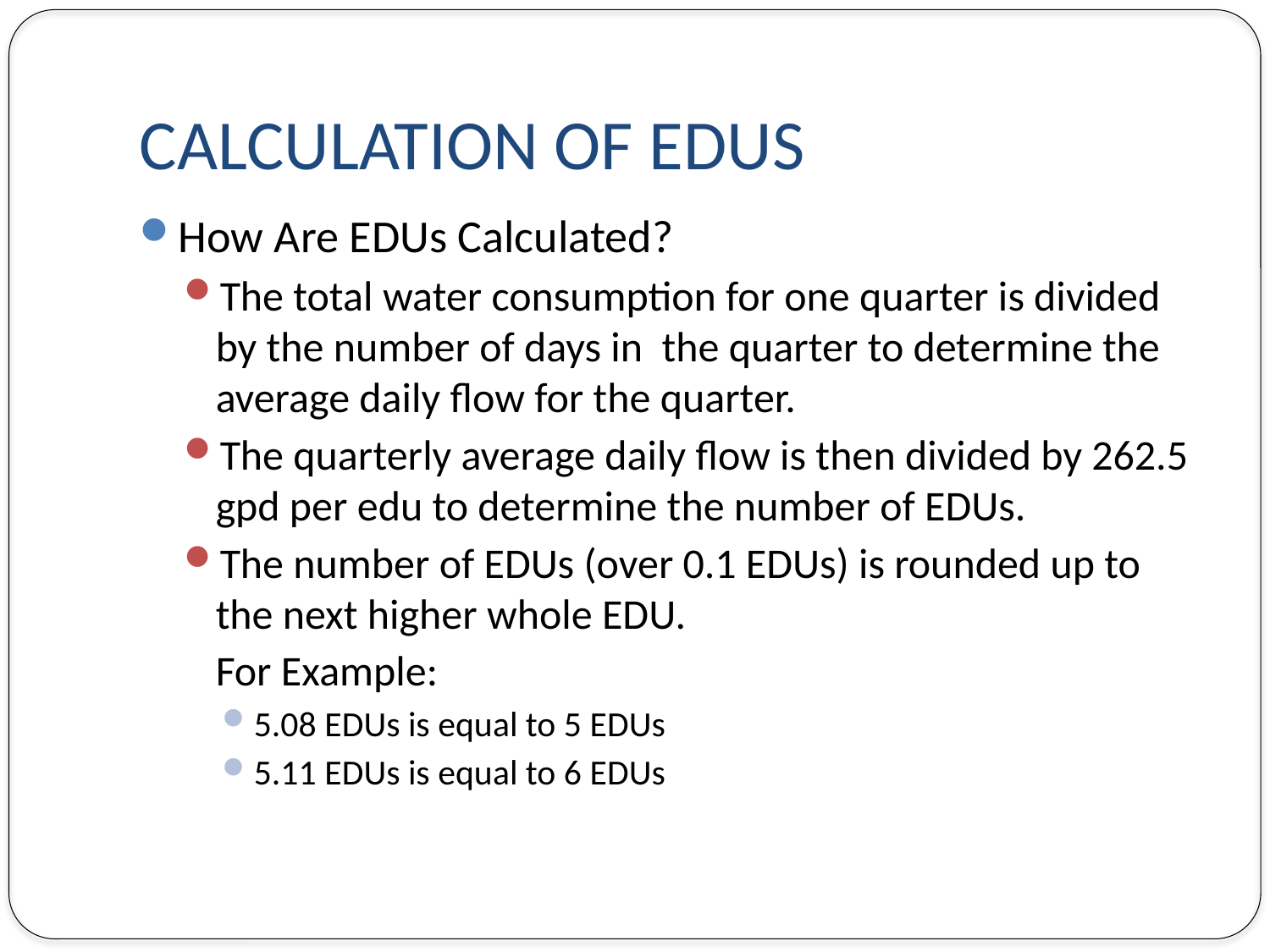

# Calculation of edus
How Are EDUs Calculated?
The total water consumption for one quarter is divided by the number of days in  the quarter to determine the average daily flow for the quarter.
The quarterly average daily flow is then divided by 262.5 gpd per edu to determine the number of EDUs.
The number of EDUs (over 0.1 EDUs) is rounded up to the next higher whole EDU.
	For Example:
5.08 EDUs is equal to 5 EDUs
5.11 EDUs is equal to 6 EDUs